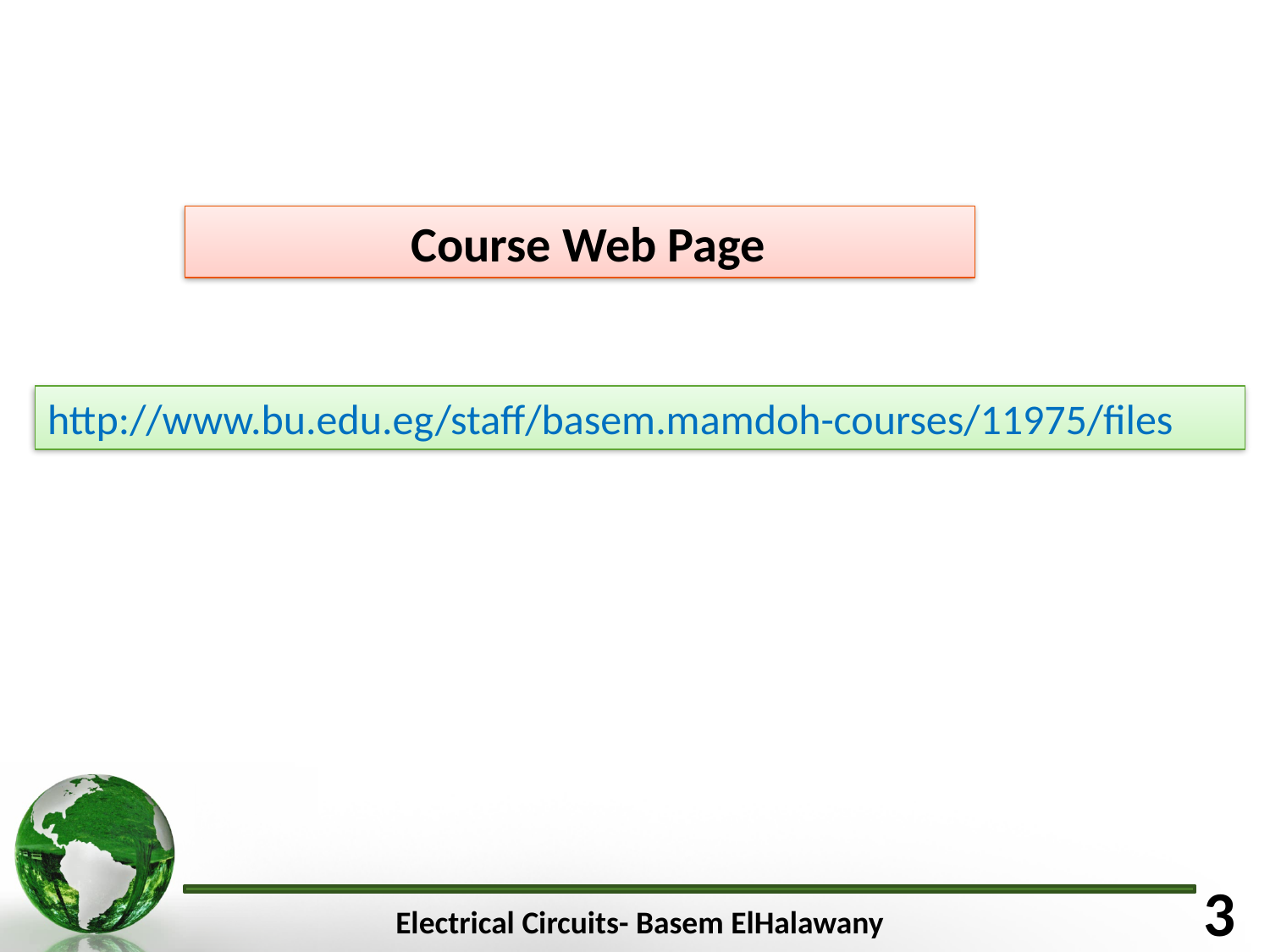

Course Web Page
http://www.bu.edu.eg/staff/basem.mamdoh-courses/11975/files

3
Electrical Circuits- Basem ElHalawany